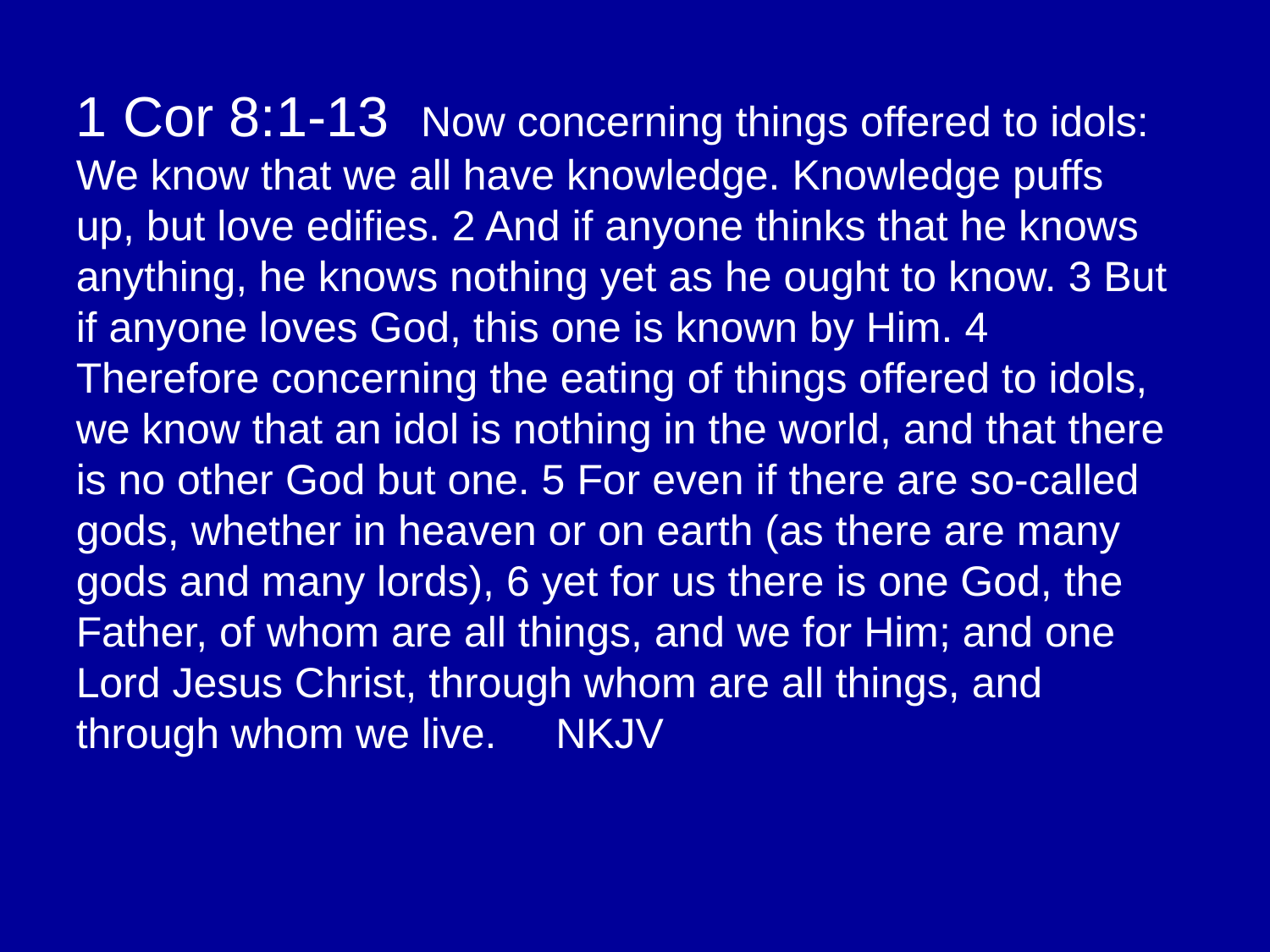

1 Cor 8:1-13  Now concerning things offered to idols: We know that we all have knowledge. Knowledge puffs up, but love edifies. 2 And if anyone thinks that he knows anything, he knows nothing yet as he ought to know. 3 But if anyone loves God, this one is known by Him. 4 Therefore concerning the eating of things offered to idols, we know that an idol is nothing in the world, and that there is no other God but one. 5 For even if there are so-called gods, whether in heaven or on earth (as there are many gods and many lords), 6 yet for us there is one God, the Father, of whom are all things, and we for Him; and one Lord Jesus Christ, through whom are all things, and through whom we live.     NKJV